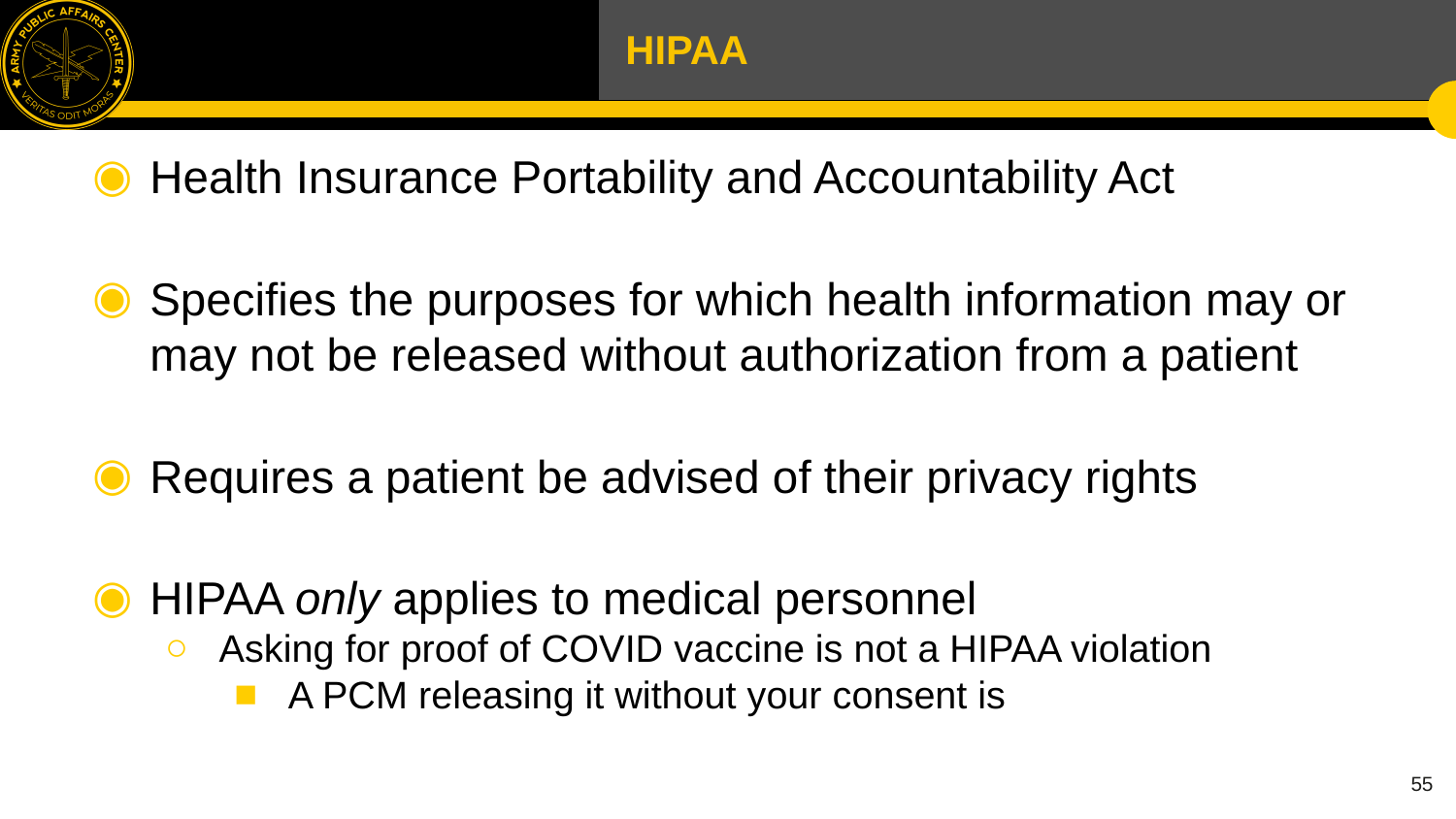

# HIPAA
Health Insurance Portability and Accountability Act
Specifies the purposes for which health information may or may not be released without authorization from a patient
Requires a patient be advised of their privacy rights
HIPAA only applies to medical personnel
Asking for proof of COVID vaccine is not a HIPAA violation
A PCM releasing it without your consent is
55